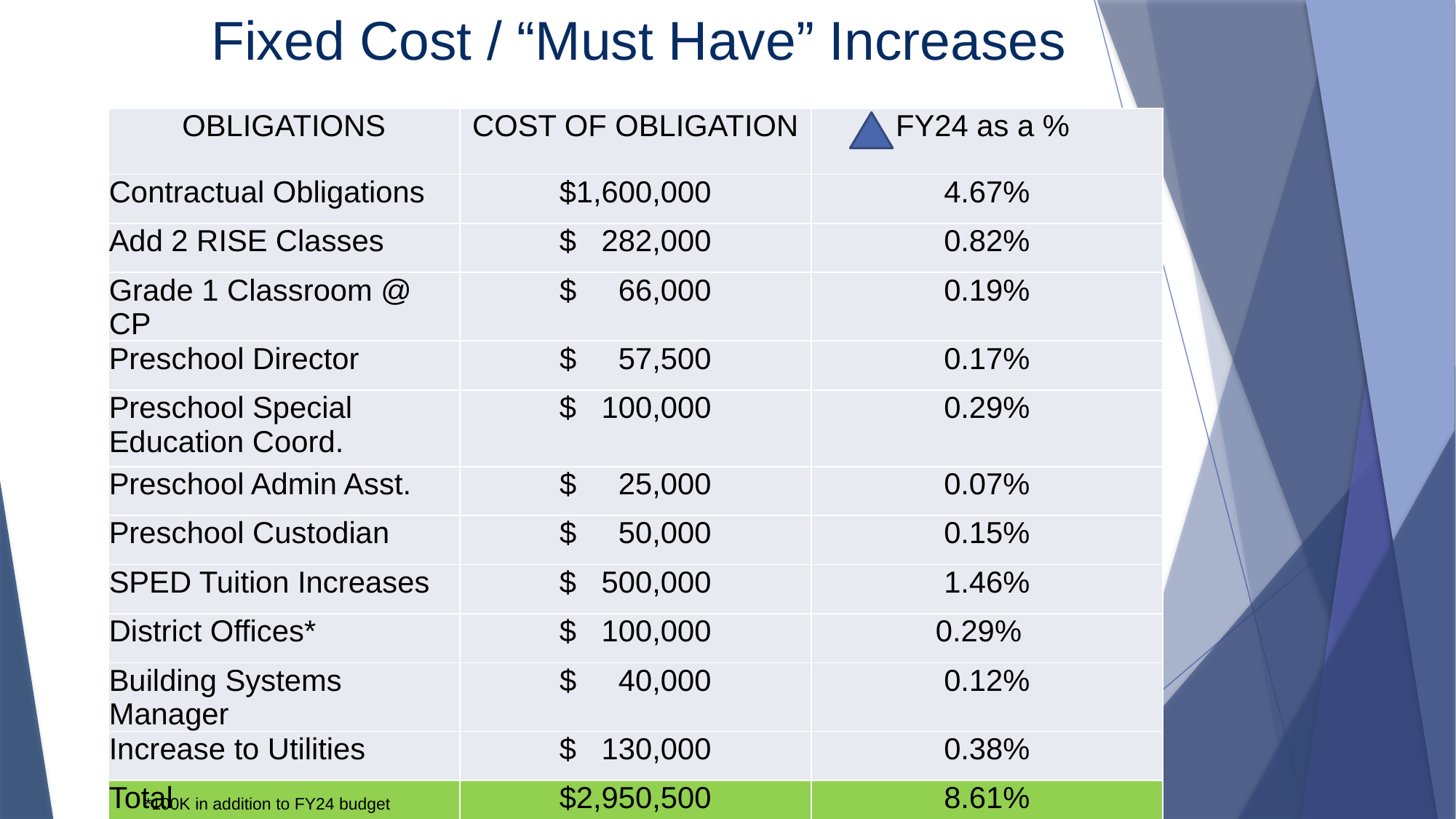

# Fixed Cost / “Must Have” Increases
| OBLIGATIONS | COST OF OBLIGATION | FY24 as a % |
| --- | --- | --- |
| Contractual Obligations | $1,600,000 | 4.67% |
| Add 2 RISE Classes | $ 282,000 | 0.82% |
| Grade 1 Classroom @ CP | $ 66,000 | 0.19% |
| Preschool Director | $ 57,500 | 0.17% |
| Preschool Special Education Coord. | $ 100,000 | 0.29% |
| Preschool Admin Asst. | $ 25,000 | 0.07% |
| Preschool Custodian | $ 50,000 | 0.15% |
| SPED Tuition Increases | $ 500,000 | 1.46% |
| District Offices\* | $ 100,000 | 0.29% |
| Building Systems Manager | $ 40,000 | 0.12% |
| Increase to Utilities | $ 130,000 | 0.38% |
| Total | $2,950,500 | 8.61% |
|  |  |  |

*100K in addition to FY24 budget